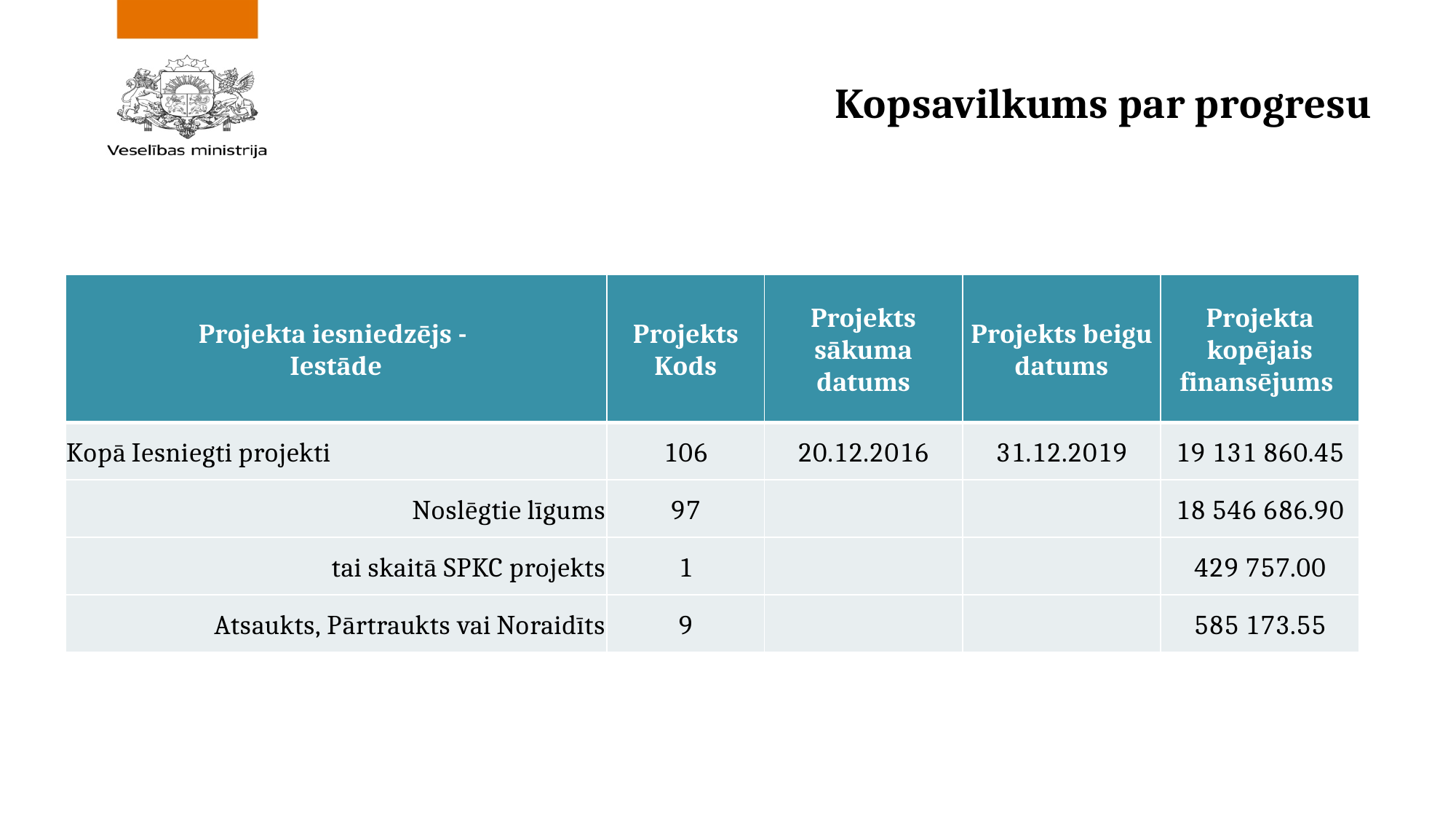

# Kopsavilkums par progresu
| Projekta iesniedzējs - Iestāde | Projekts Kods | Projekts sākuma datums | Projekts beigu datums | Projekta kopējais finansējums |
| --- | --- | --- | --- | --- |
| Kopā Iesniegti projekti | 106 | 20.12.2016 | 31.12.2019 | 19 131 860.45 |
| Noslēgtie līgums | 97 |  |  | 18 546 686.90 |
| tai skaitā SPKC projekts | 1 |  |  | 429 757.00 |
| Atsaukts, Pārtraukts vai Noraidīts | 9 |  |  | 585 173.55 |